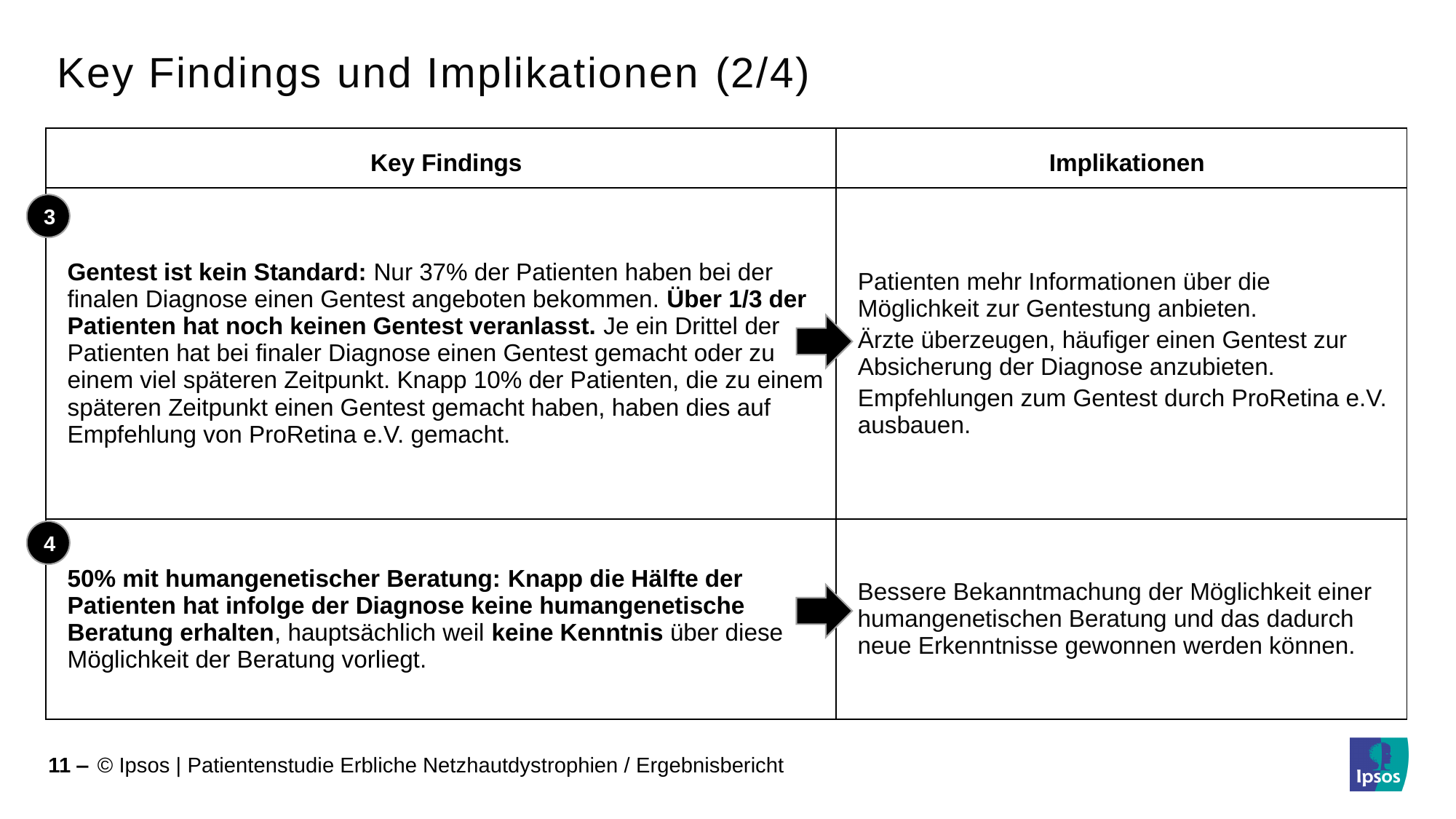

# Key Findings und Implikationen (2/4)
| Key Findings | Implikationen |
| --- | --- |
| Gentest ist kein Standard: Nur 37% der Patienten haben bei der finalen Diagnose einen Gentest angeboten bekommen. Über 1/3 der Patienten hat noch keinen Gentest veranlasst. Je ein Drittel der Patienten hat bei finaler Diagnose einen Gentest gemacht oder zu einem viel späteren Zeitpunkt. Knapp 10% der Patienten, die zu einem späteren Zeitpunkt einen Gentest gemacht haben, haben dies auf Empfehlung von ProRetina e.V. gemacht. | Patienten mehr Informationen über die Möglichkeit zur Gentestung anbieten. Ärzte überzeugen, häufiger einen Gentest zur Absicherung der Diagnose anzubieten. Empfehlungen zum Gentest durch ProRetina e.V. ausbauen. |
| 50% mit humangenetischer Beratung: Knapp die Hälfte der Patienten hat infolge der Diagnose keine humangenetische Beratung erhalten, hauptsächlich weil keine Kenntnis über diese Möglichkeit der Beratung vorliegt. | Bessere Bekanntmachung der Möglichkeit einer humangenetischen Beratung und das dadurch neue Erkenntnisse gewonnen werden können. |
3

4

11 ‒